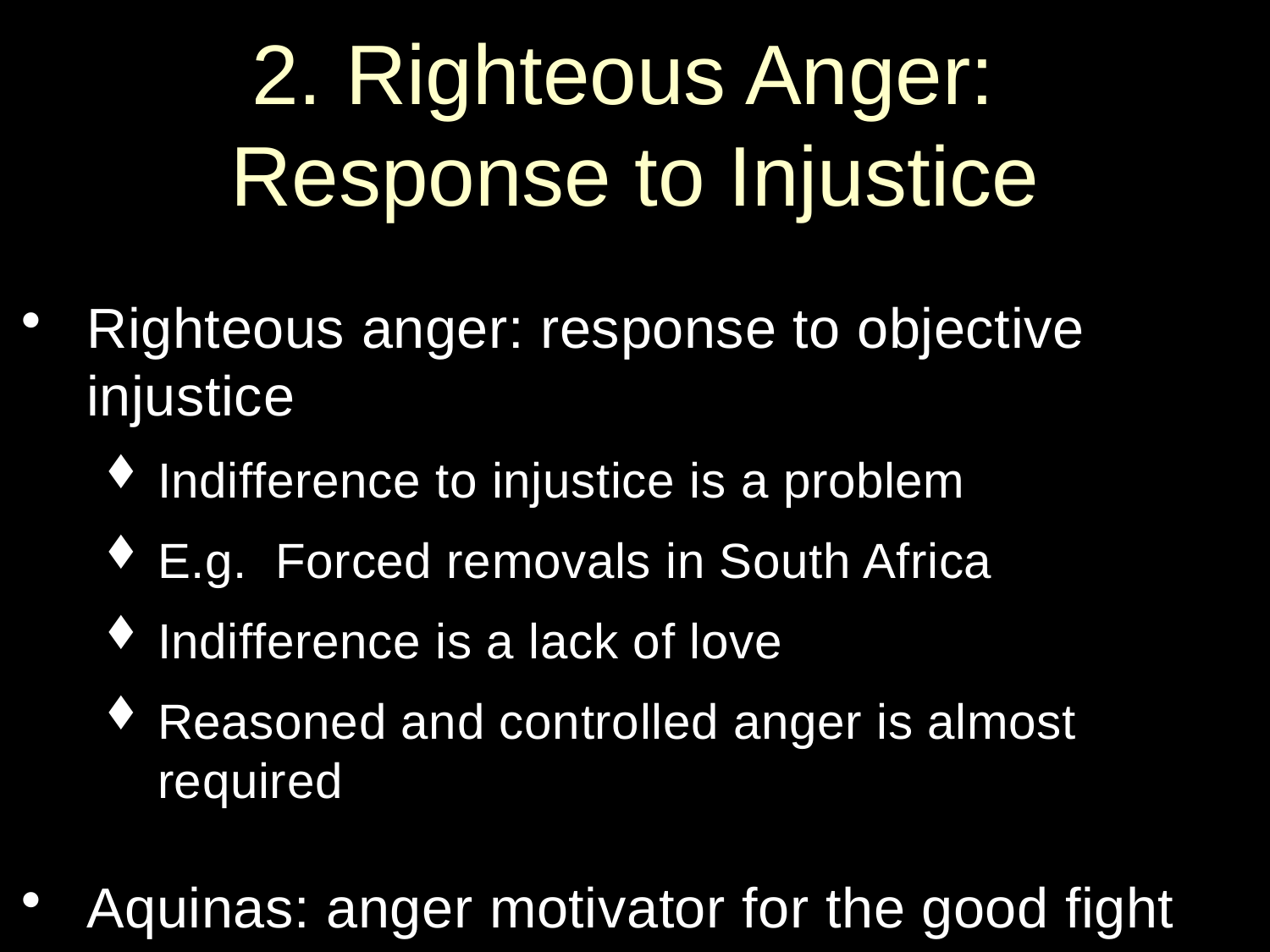

# 2. Righteous Anger: Response to Injustice
Righteous anger: response to objective injustice
Indifference to injustice is a problem
E.g.  Forced removals in South Africa
Indifference is a lack of love
Reasoned and controlled anger is almost required
Aquinas: anger motivator for the good fight